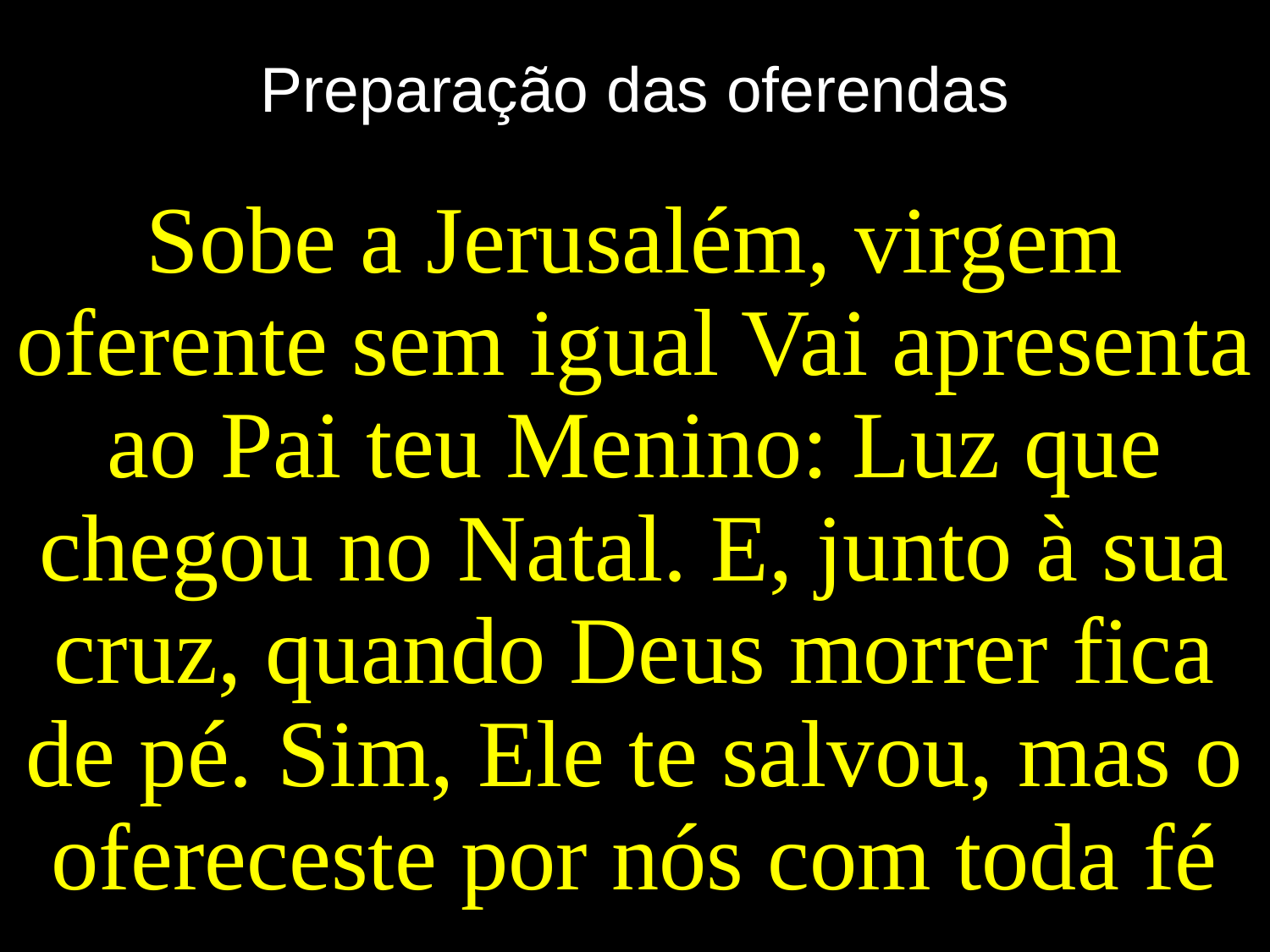

# Preparação das oferendas
Sobe a Jerusalém, virgem oferente sem igual Vai apresenta ao Pai teu Menino: Luz que chegou no Natal. E, junto à sua cruz, quando Deus morrer fica de pé. Sim, Ele te salvou, mas o ofereceste por nós com toda fé